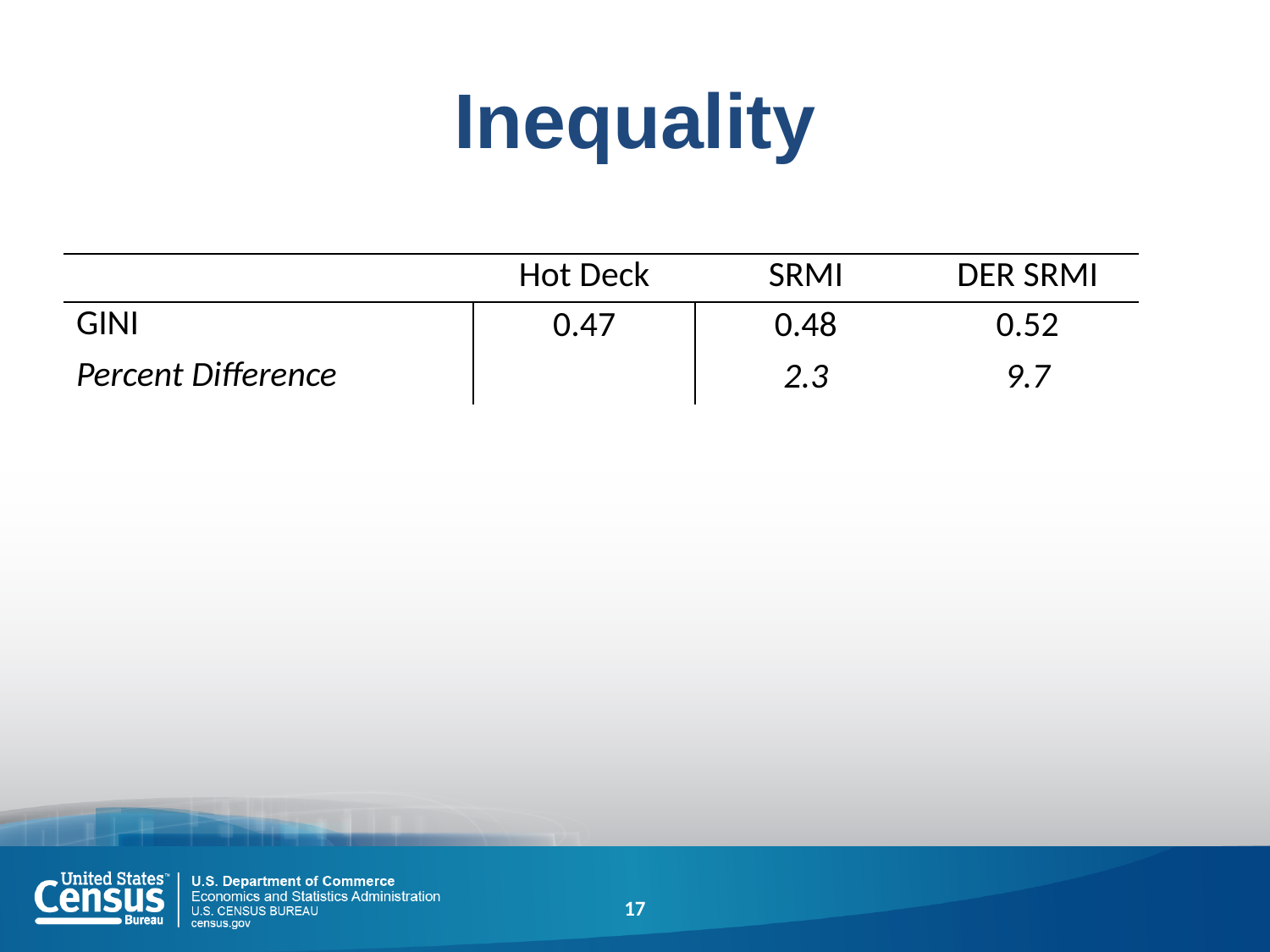

# Inequality
|  | Hot Deck | SRMI | DER SRMI |
| --- | --- | --- | --- |
| GINI | 0.47 | 0.48 | 0.52 |
| Percent Difference |  | 2.3 | 9.7 |
17